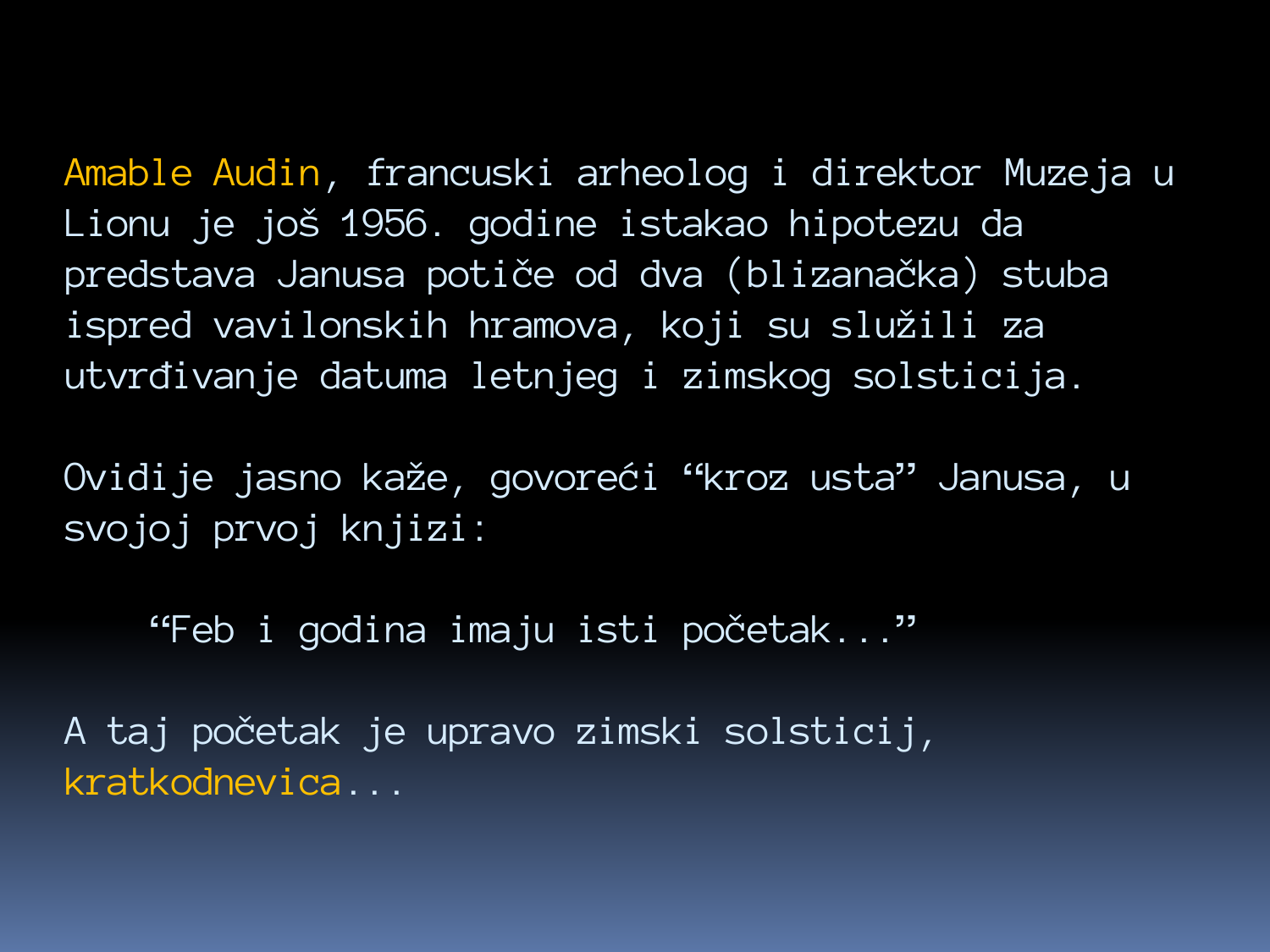

# Amable Audin, francuski arheolog i direktor Muzeja u Lionu je još 1956. godine istakao hipotezu da predstava Janusa potiče od dva (blizanačka) stuba ispred vavilonskih hramova, koji su služili za utvrđivanje datuma letnjeg i zimskog solsticija. Ovidije jasno kaže, govoreći “kroz usta” Janusa, u svojoj prvoj knjizi: “Feb i godina imaju isti početak...” A taj početak je upravo zimski solsticij, kratkodnevica...